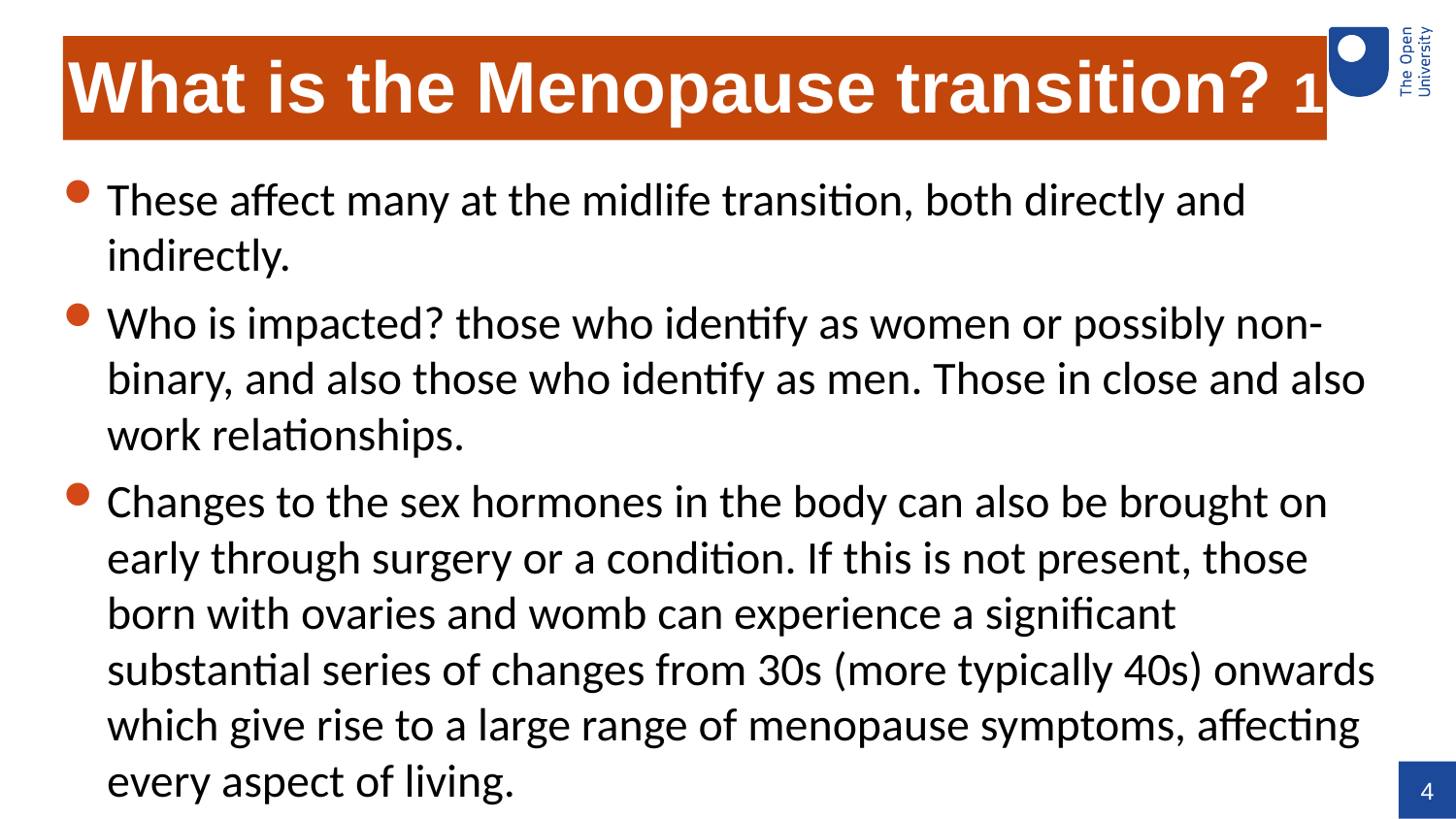

# What is the Menopause transition? 1

These affect many at the midlife transition, both directly and indirectly.
Who is impacted? those who identify as women or possibly non-binary, and also those who identify as men. Those in close and also work relationships.
Changes to the sex hormones in the body can also be brought on early through surgery or a condition. If this is not present, those born with ovaries and womb can experience a significant  substantial series of changes from 30s (more typically 40s) onwards which give rise to a large range of menopause symptoms, affecting every aspect of living.

4